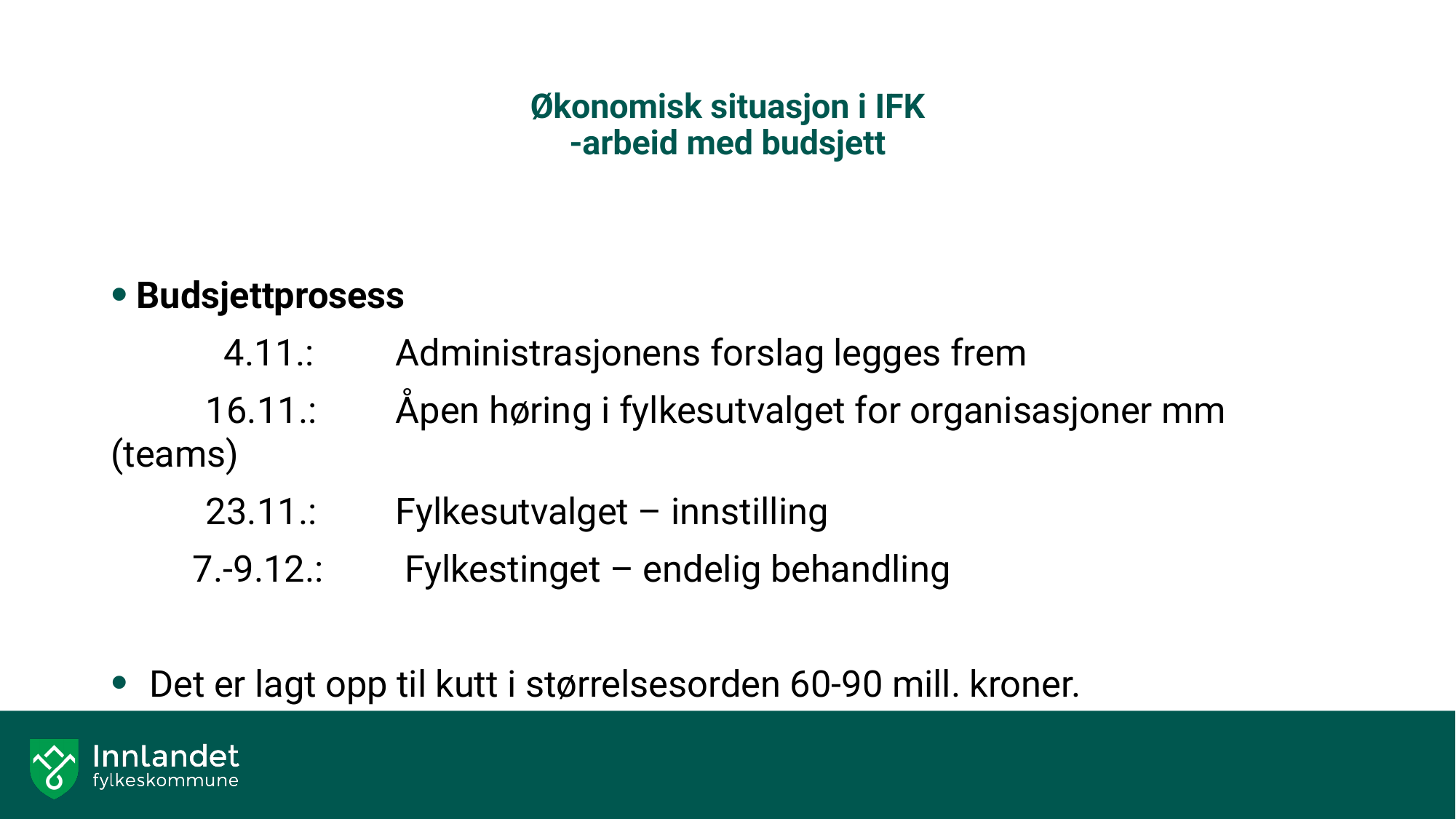

# Økonomisk situasjon i IFK -arbeid med budsjett

Budsjettprosess
	  4.11.: 	Administrasjonens forslag legges frem
	16.11.:	Åpen høring i fylkesutvalget for organisasjoner mm 			(teams)
	23.11.:	Fylkesutvalget – innstilling
         7.-9.12.:	 Fylkestinget – endelig behandling

Det er lagt opp til kutt i størrelsesorden 60-90 mill. kroner.